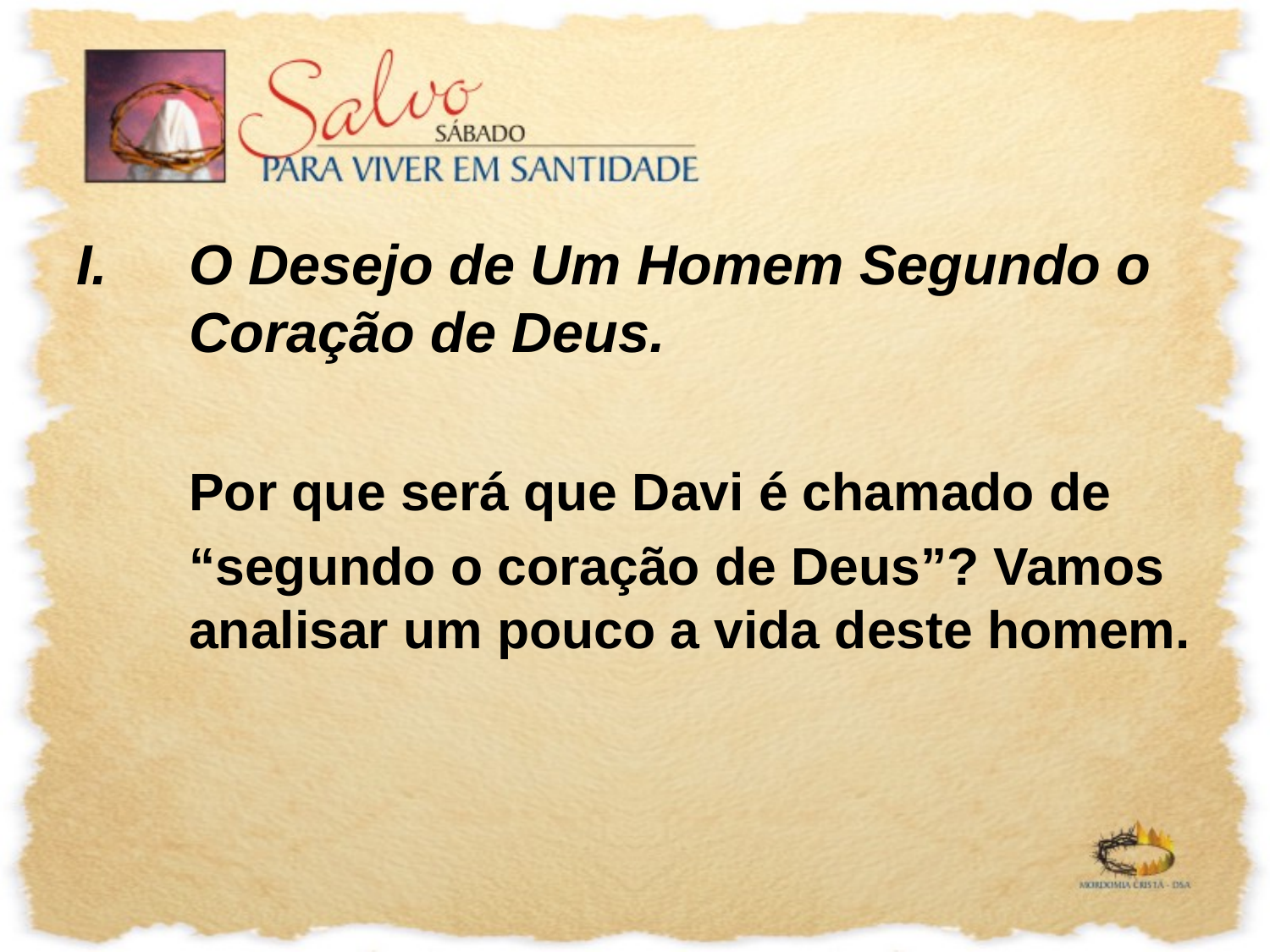

O Desejo de Um Homem Segundo o Coração de Deus.

	Por que será que Davi é chamado de
	“segundo o coração de Deus”? Vamos analisar um pouco a vida deste homem.